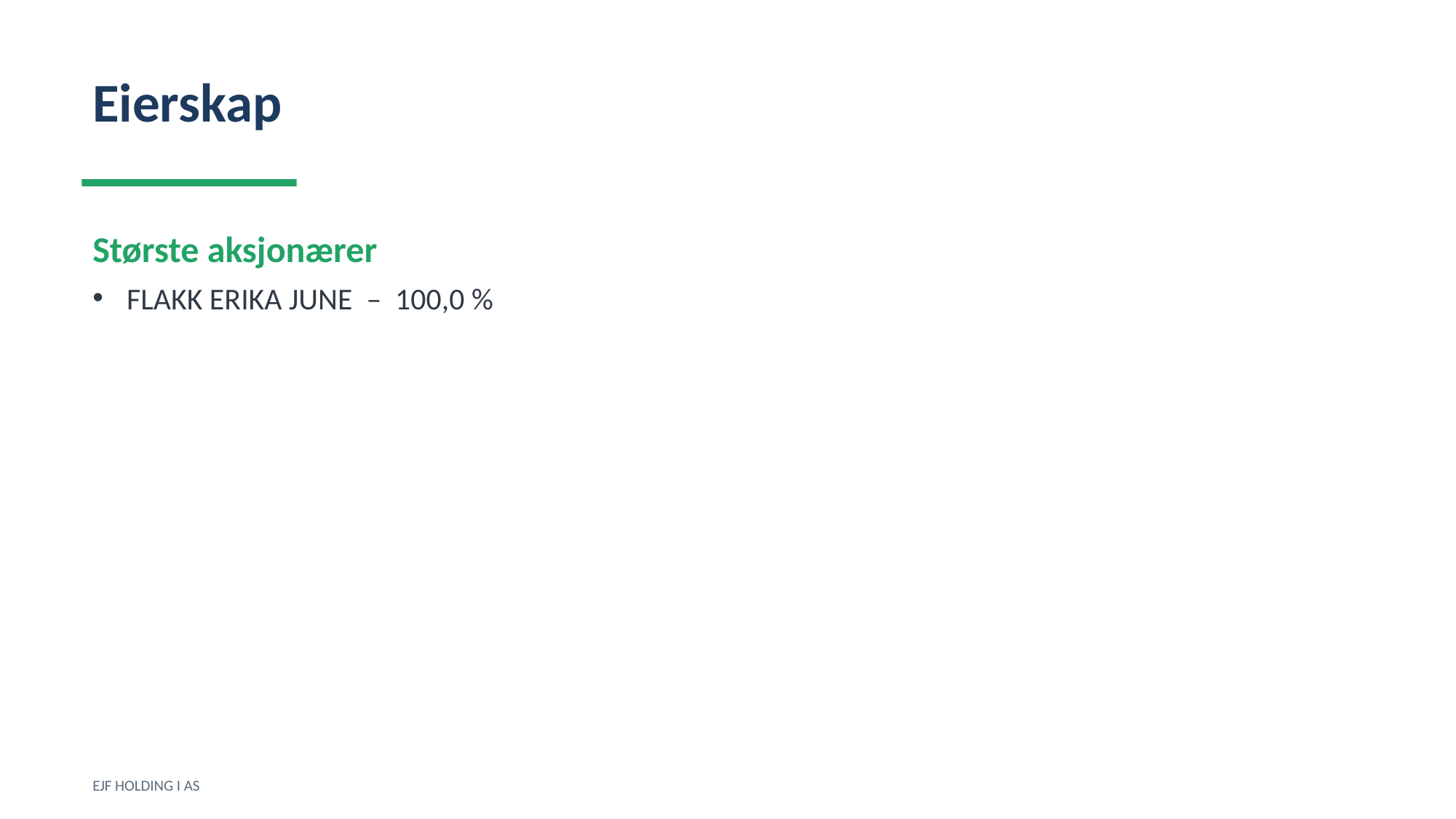

Eierskap

Største aksjonærer
FLAKK ERIKA JUNE  –  100,0 %
EJF HOLDING I AS